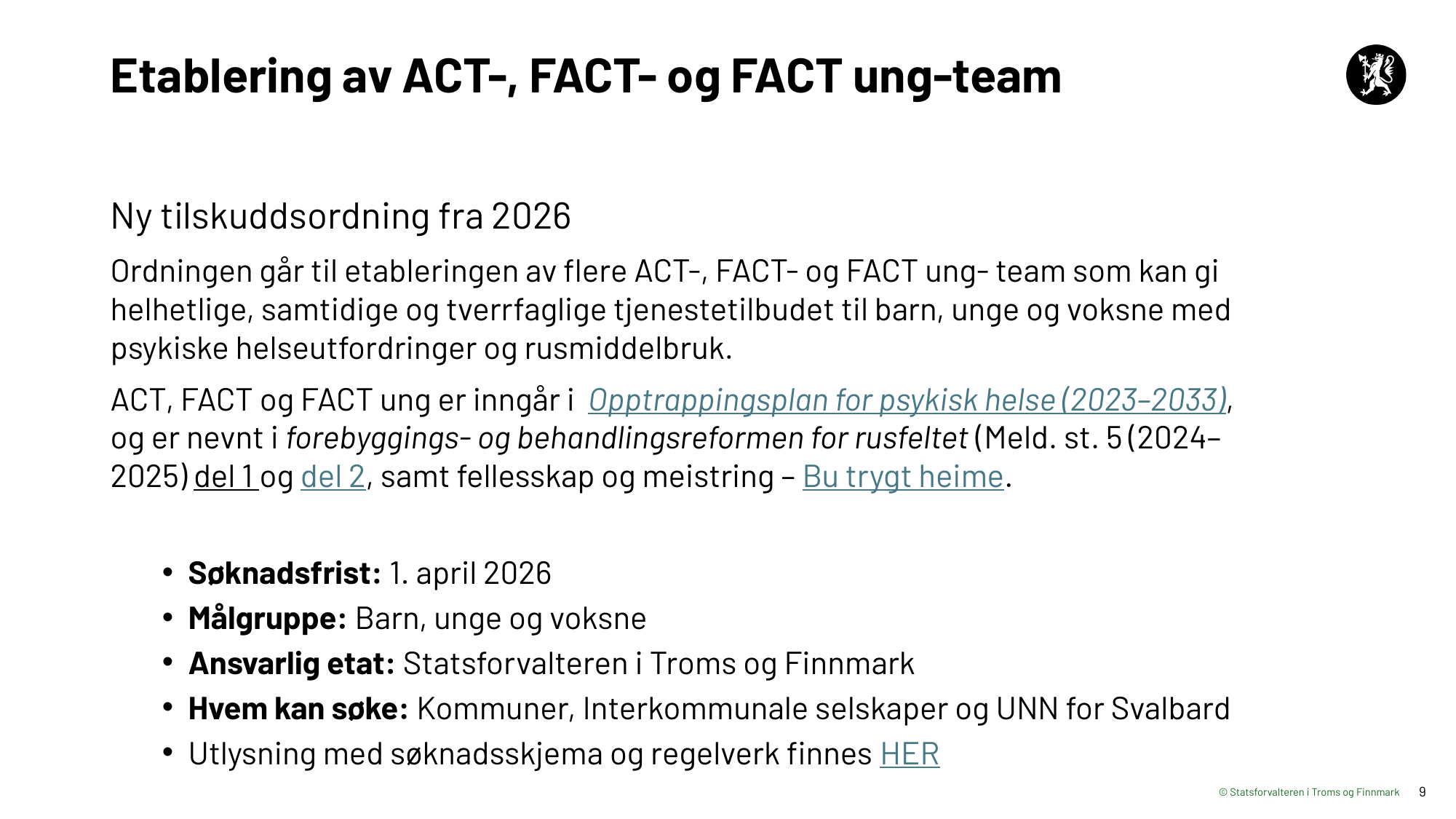

# Etablering av ACT-, FACT- og FACT ung-team
Ny tilskuddsordning fra 2026
Ordningen går til etableringen av flere ACT-, FACT- og FACT ung- team som kan gi helhetlige, samtidige og tverrfaglige tjenestetilbudet til barn, unge og voksne med psykiske helseutfordringer og rusmiddelbruk.
ACT, FACT og FACT ung er inngår i  Opptrappingsplan for psykisk helse (2023–2033), og er nevnt i forebyggings- og behandlingsreformen for rusfeltet (Meld. st. 5 (2024–2025) del 1 og del 2, samt fellesskap og meistring – Bu trygt heime.

Søknadsfrist: 1. april 2026
Målgruppe: Barn, unge og voksne
Ansvarlig etat: Statsforvalteren i Troms og Finnmark
Hvem kan søke: Kommuner, Interkommunale selskaper og UNN for Svalbard
Utlysning med søknadsskjema og regelverk finnes HER